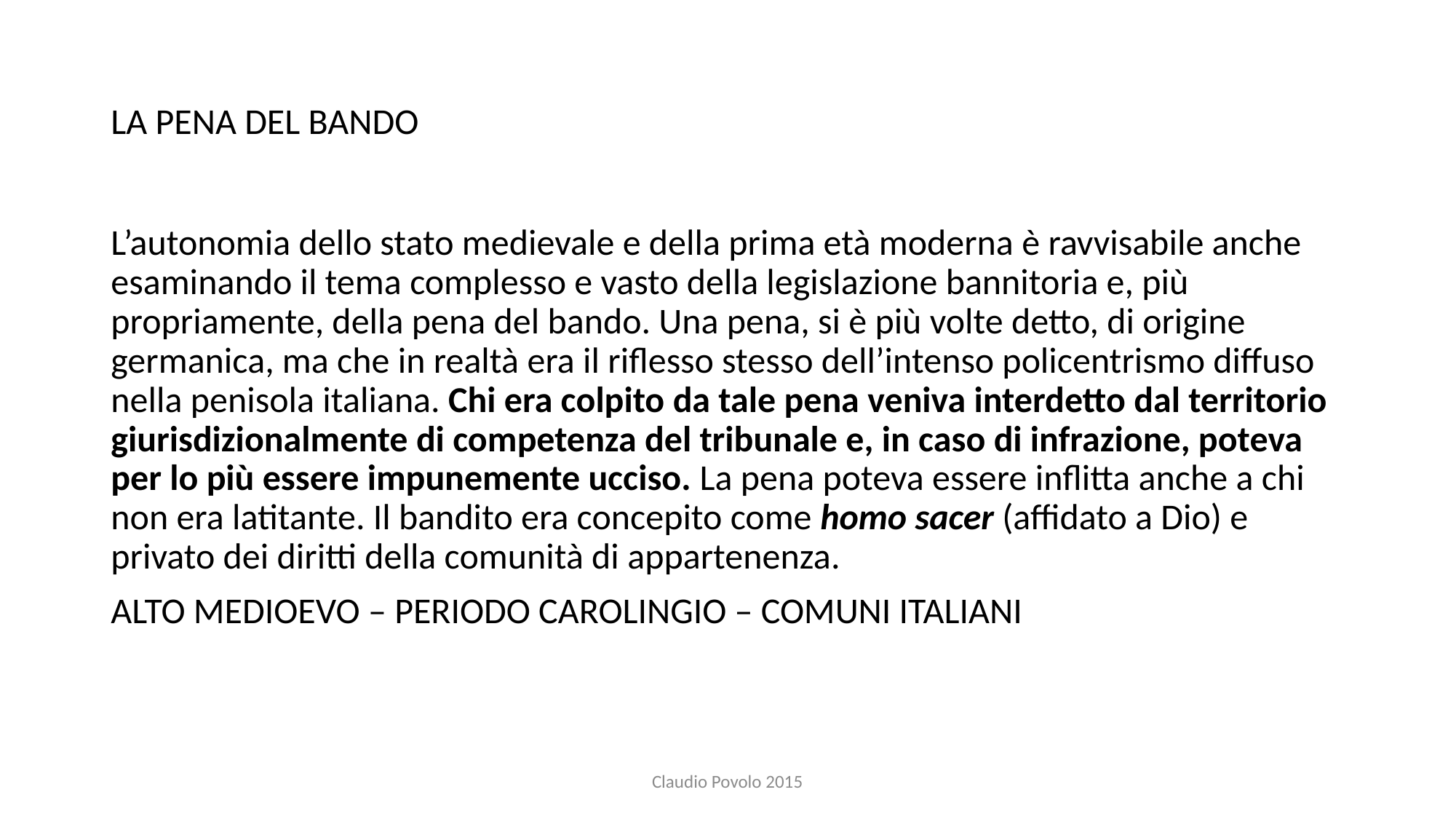

# LA PENA DEL BANDO
L’autonomia dello stato medievale e della prima età moderna è ravvisabile anche esaminando il tema complesso e vasto della legislazione bannitoria e, più propriamente, della pena del bando. Una pena, si è più volte detto, di origine germanica, ma che in realtà era il riflesso stesso dell’intenso policentrismo diffuso nella penisola italiana. Chi era colpito da tale pena veniva interdetto dal territorio giurisdizionalmente di competenza del tribunale e, in caso di infrazione, poteva per lo più essere impunemente ucciso. La pena poteva essere inflitta anche a chi non era latitante. Il bandito era concepito come homo sacer (affidato a Dio) e privato dei diritti della comunità di appartenenza.
ALTO MEDIOEVO – PERIODO CAROLINGIO – COMUNI ITALIANI

Claudio Povolo 2015